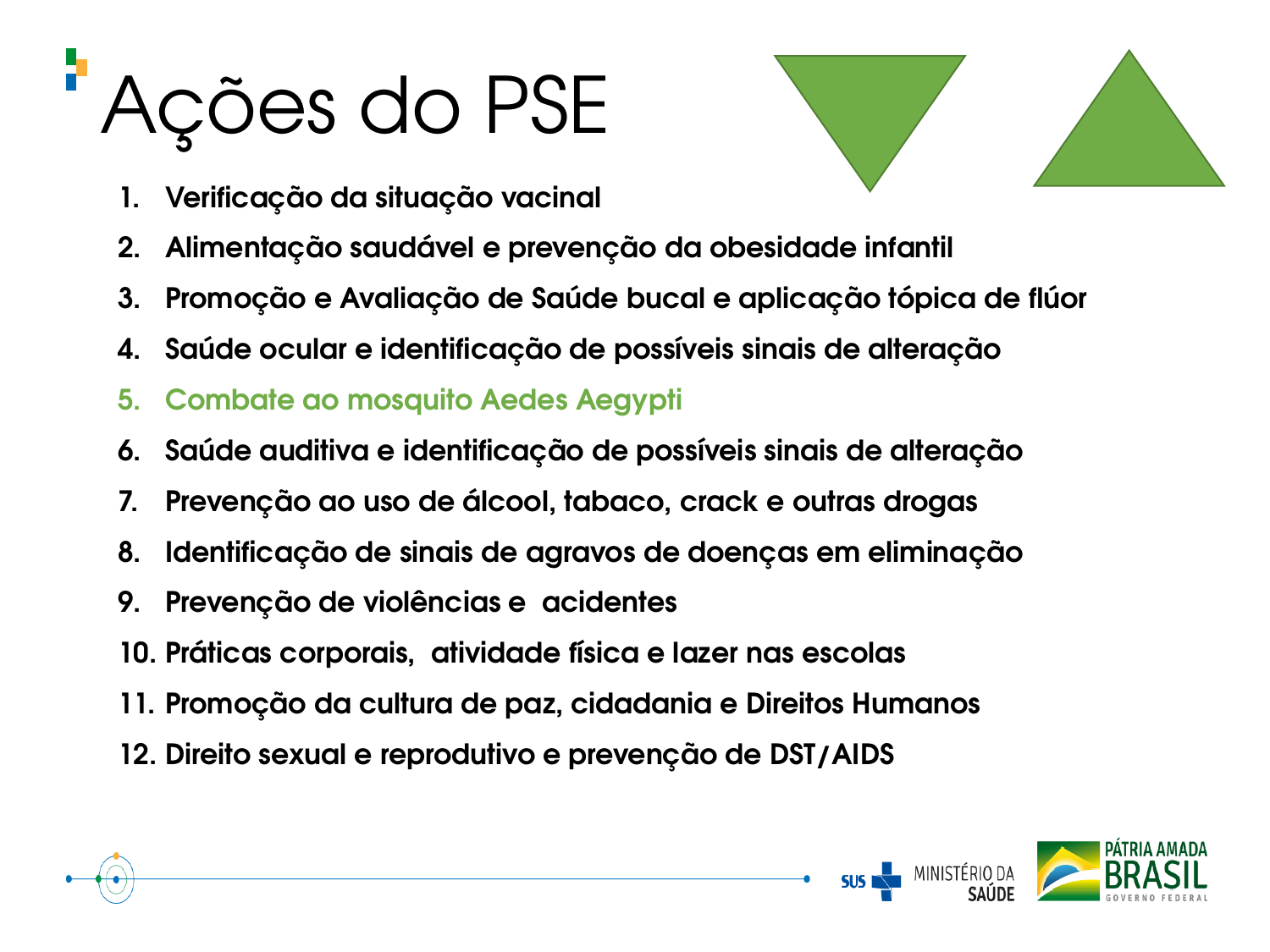

# Ações do PSE

Verificação da situação vacinal
Alimentação saudável e prevenção da obesidade infantil
Promoção e Avaliação de Saúde bucal e aplicação tópica de flúor
Saúde ocular e identificação de possíveis sinais de alteração
Combate ao mosquito Aedes Aegypti
Saúde auditiva e identificação de possíveis sinais de alteração
Prevenção ao uso de álcool, tabaco, crack e outras drogas
Identificação de sinais de agravos de doenças em eliminação
Prevenção de violências e  acidentes
Práticas corporais,  atividade física e lazer nas escolas
Promoção da cultura de paz, cidadania e Direitos Humanos
Direito sexual e reprodutivo e prevenção de DST/AIDS